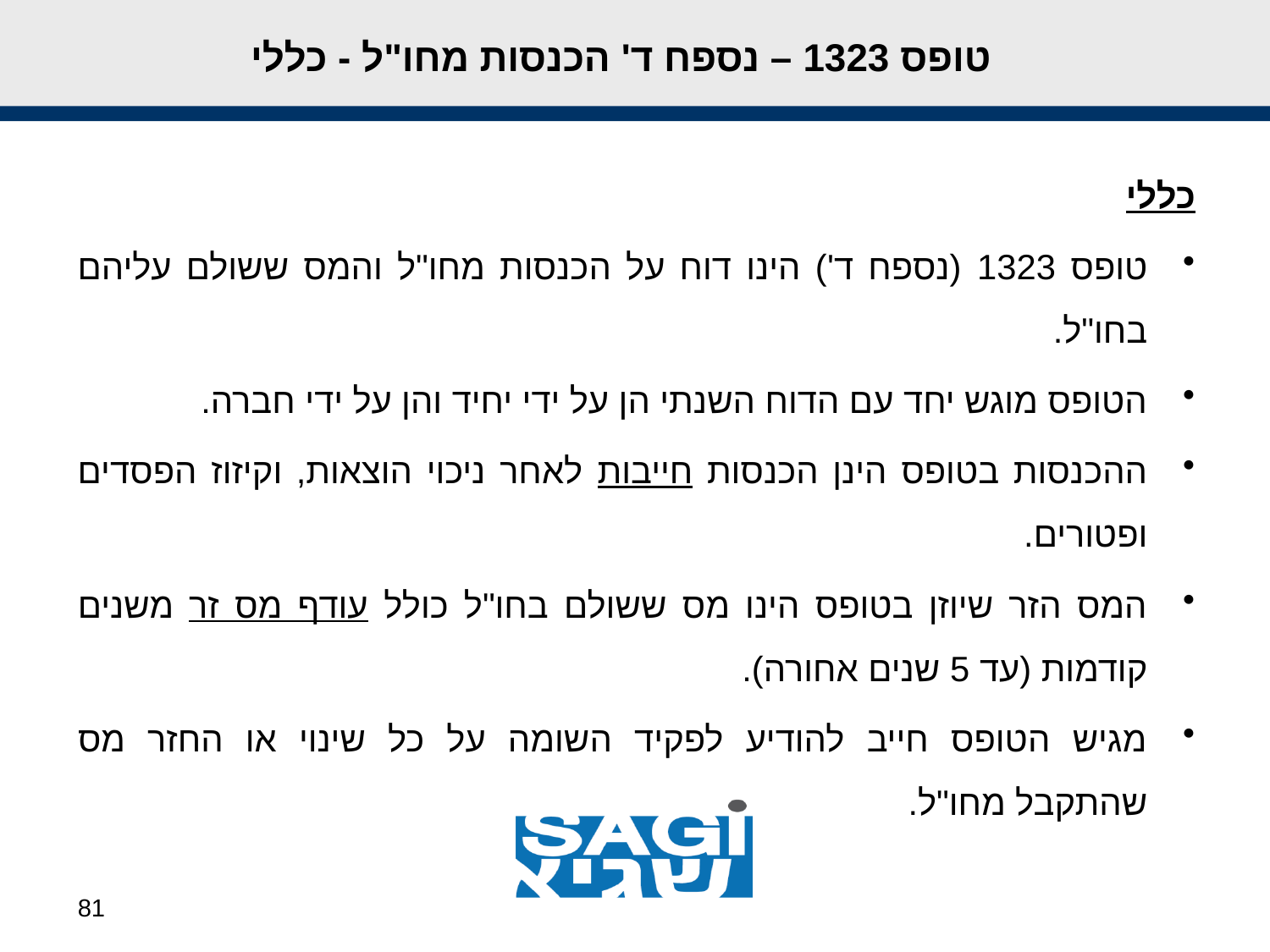

# טופס 1323 – נספח ד' הכנסות מחו"ל - כללי
כללי
טופס 1323 (נספח ד') הינו דוח על הכנסות מחו"ל והמס ששולם עליהם בחו"ל.
הטופס מוגש יחד עם הדוח השנתי הן על ידי יחיד והן על ידי חברה.
ההכנסות בטופס הינן הכנסות חייבות לאחר ניכוי הוצאות, וקיזוז הפסדים ופטורים.
המס הזר שיוזן בטופס הינו מס ששולם בחו"ל כולל עודף מס זר משנים קודמות (עד 5 שנים אחורה).
מגיש הטופס חייב להודיע לפקיד השומה על כל שינוי או החזר מס שהתקבל מחו"ל.
81